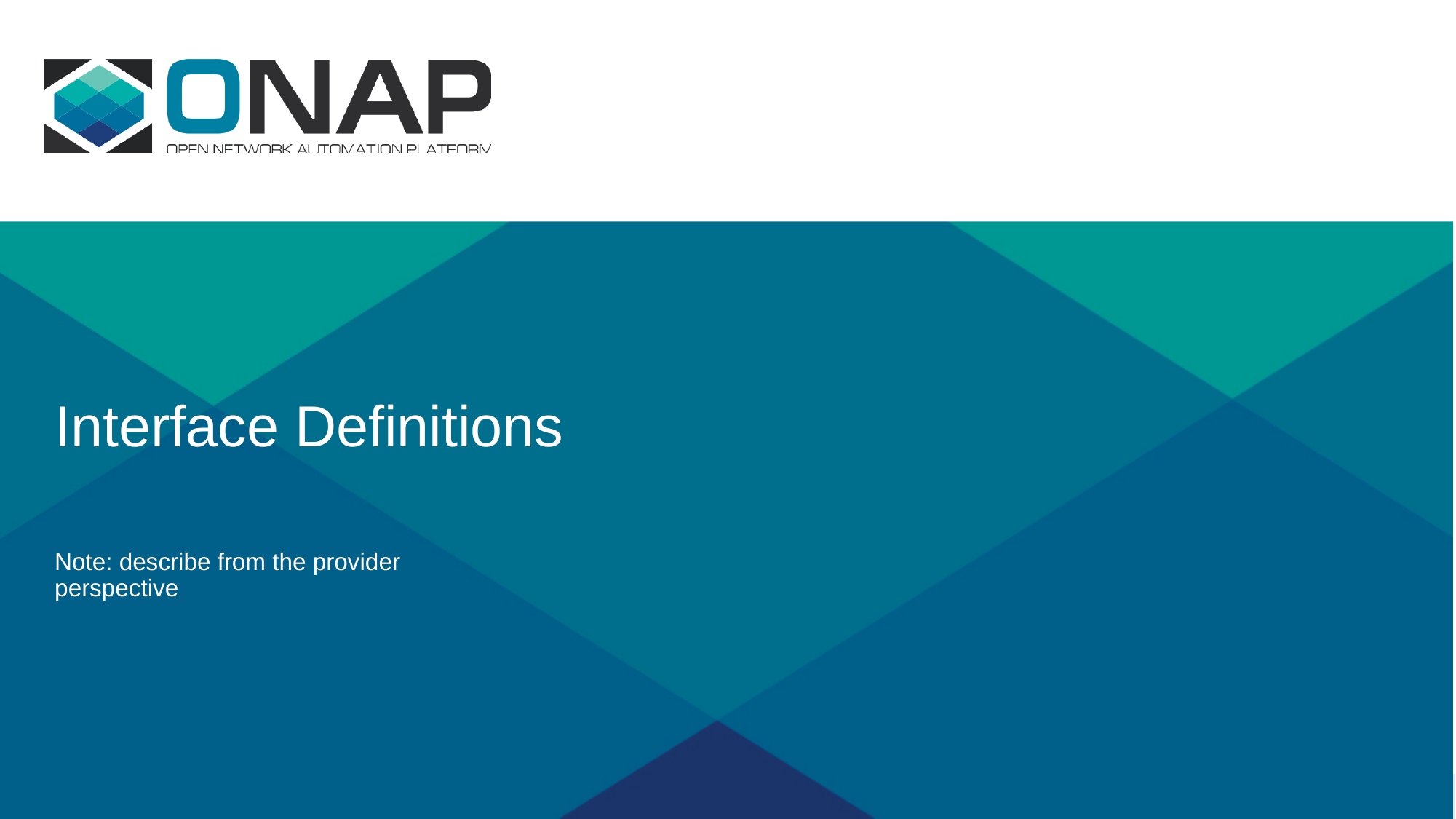

# Interface Definitions
Note: describe from the provider perspective